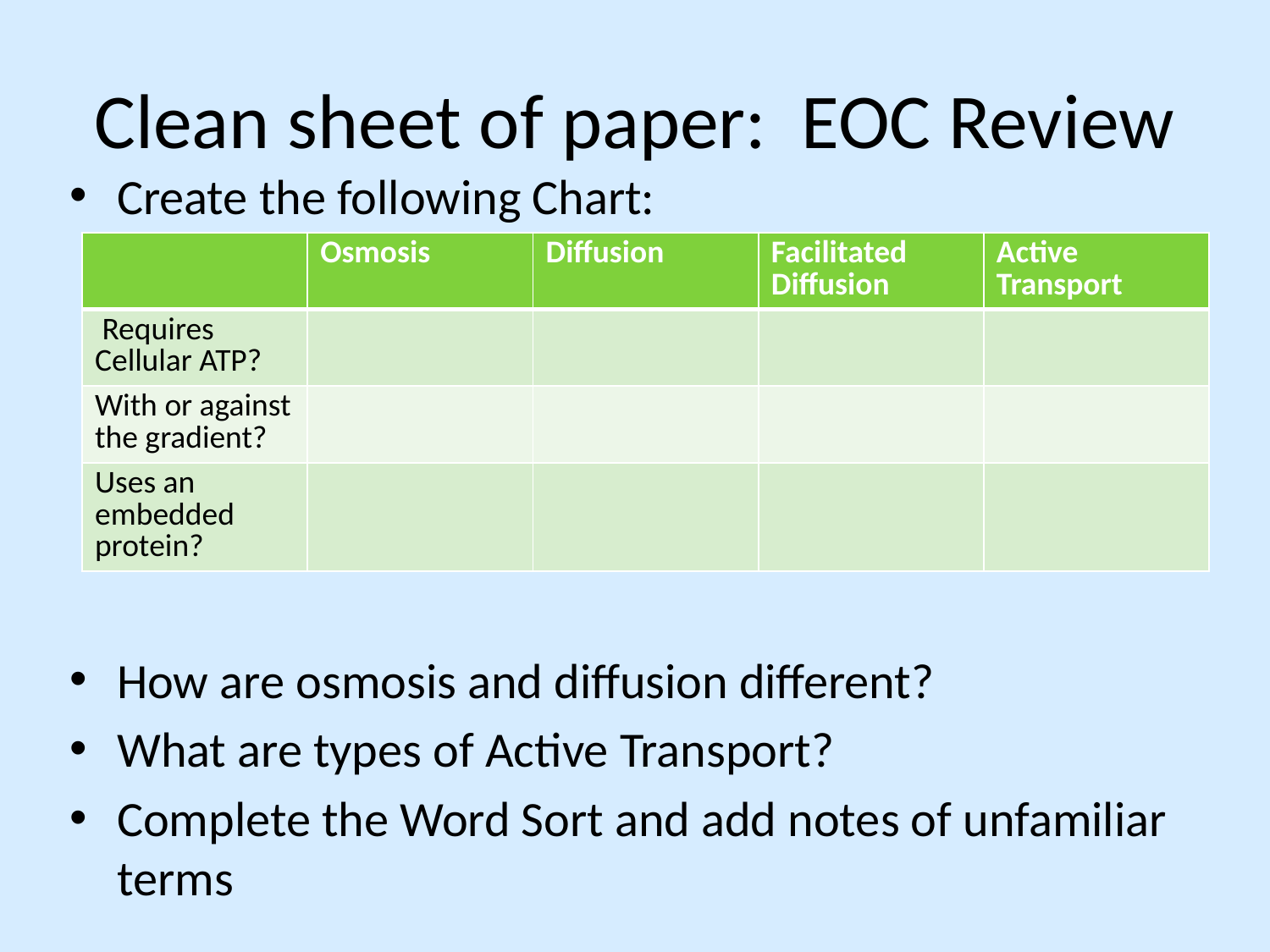

# Clean sheet of paper:  EOC Review
Create the following Chart:

How are osmosis and diffusion different?
What are types of Active Transport?
Complete the Word Sort and add notes of unfamiliar terms
|  | Osmosis | Diffusion | Facilitated Diffusion | Active Transport |
| --- | --- | --- | --- | --- |
| Requires Cellular ATP? |  |  |  |  |
| With or against the gradient? |  |  |  |  |
| Uses an embedded protein? |  |  |  |  |